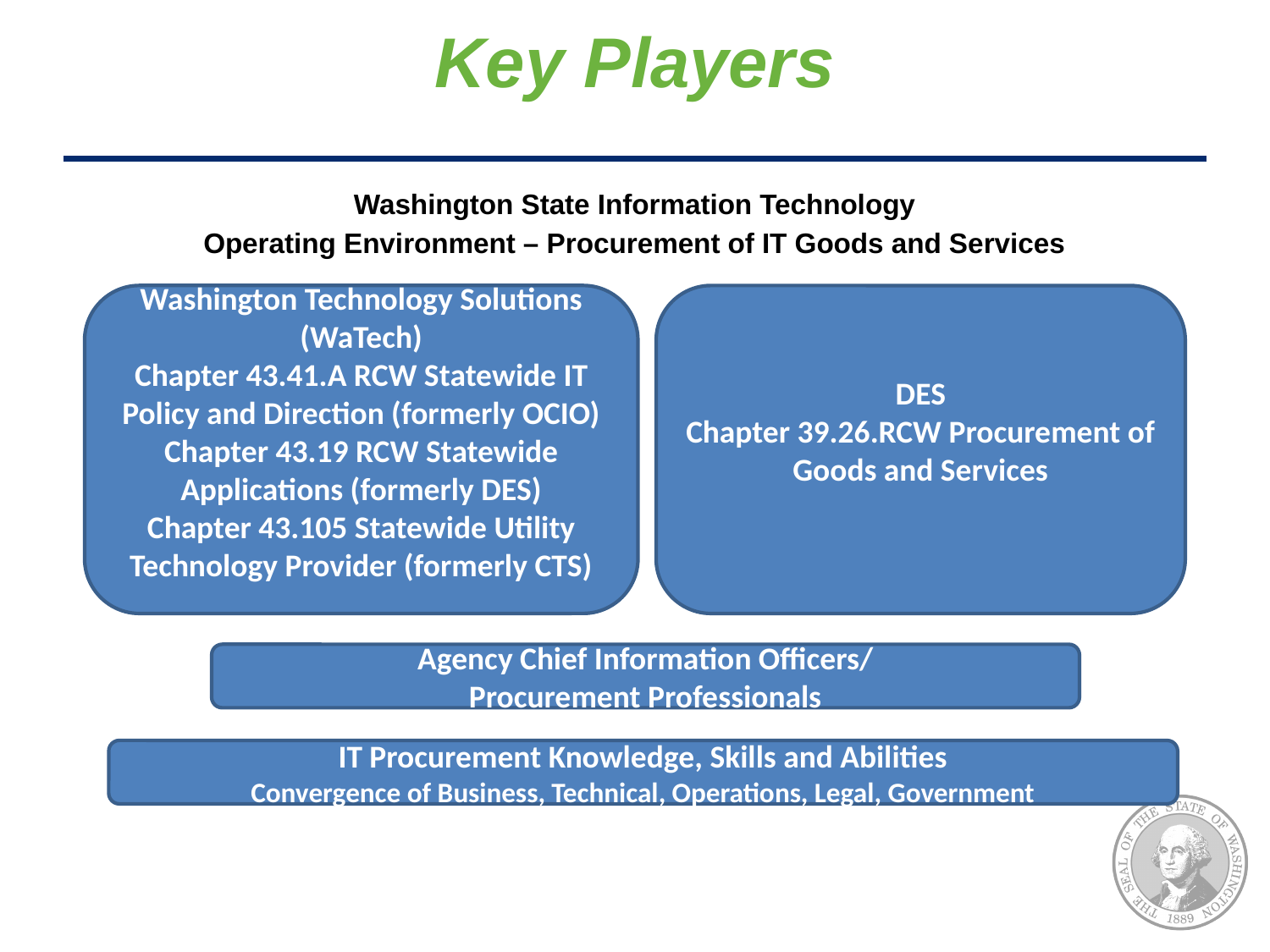

# Key Players
Washington State Information Technology
Operating Environment – Procurement of IT Goods and Services

Washington Technology Solutions (WaTech)
Chapter 43.41.A RCW Statewide IT Policy and Direction (formerly OCIO)
Chapter 43.19 RCW Statewide Applications (formerly DES)
Chapter 43.105 Statewide Utility Technology Provider (formerly CTS)

DES
Chapter 39.26.RCW Procurement of Goods and Services

Agency Chief Information Officers/
Procurement Professionals
IT Procurement Knowledge, Skills and Abilities
Convergence of Business, Technical, Operations, Legal, Government